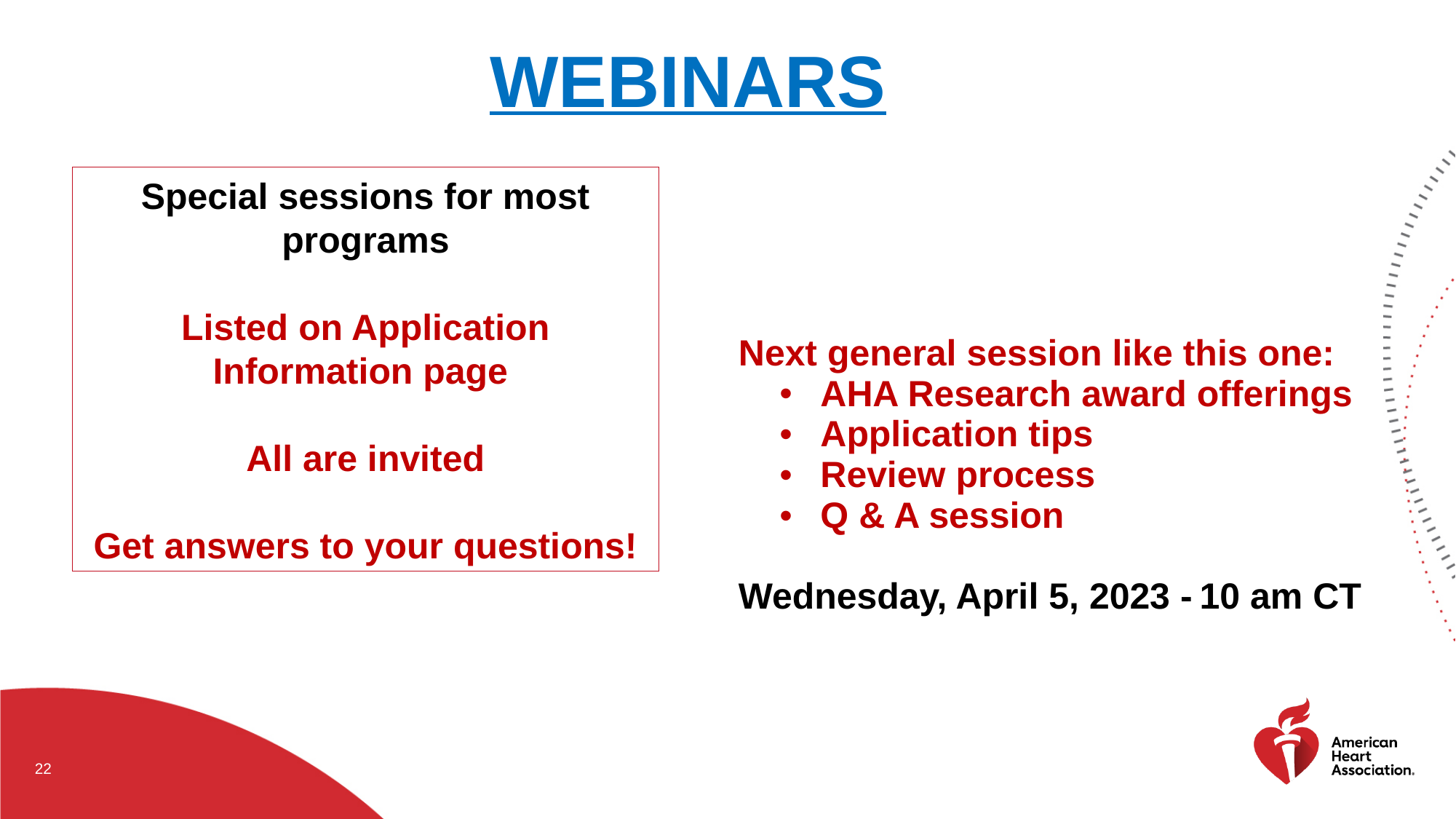

# WEBINARS
Special sessions for most programs

Listed on Application Information page

All are invited

Get answers to your questions!
|  |
| --- |
| Next general session like this one: AHA Research award offerings Application tips Review process Q & A session    Wednesday, April 5, 2023 - 10 am CT |